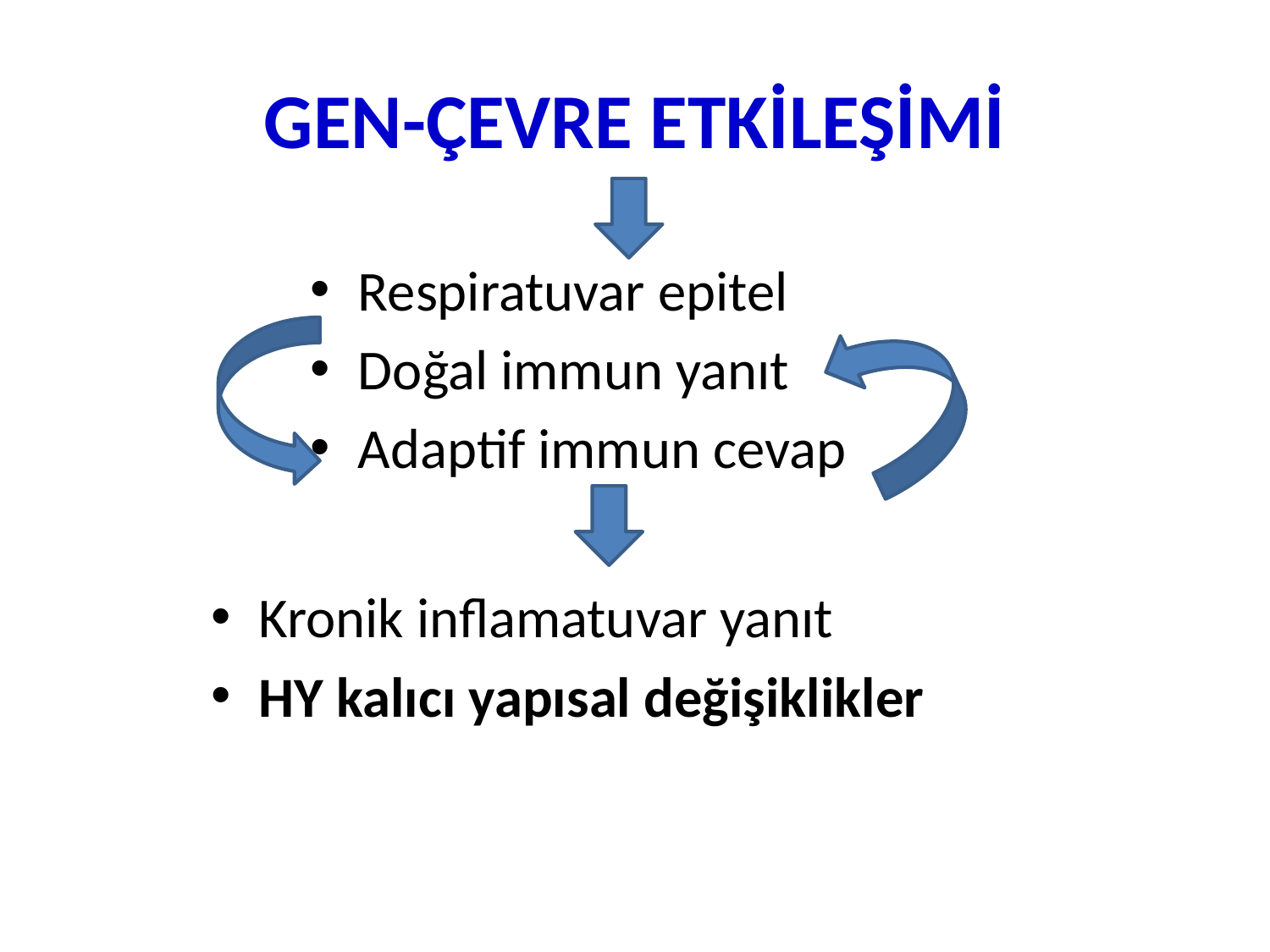

# GEN-ÇEVRE ETKİLEŞİMİ

Respiratuvar epitel
Doğal immun yanıt
Adaptif immun cevap

Kronik inflamatuvar yanıt
HY kalıcı yapısal değişiklikler